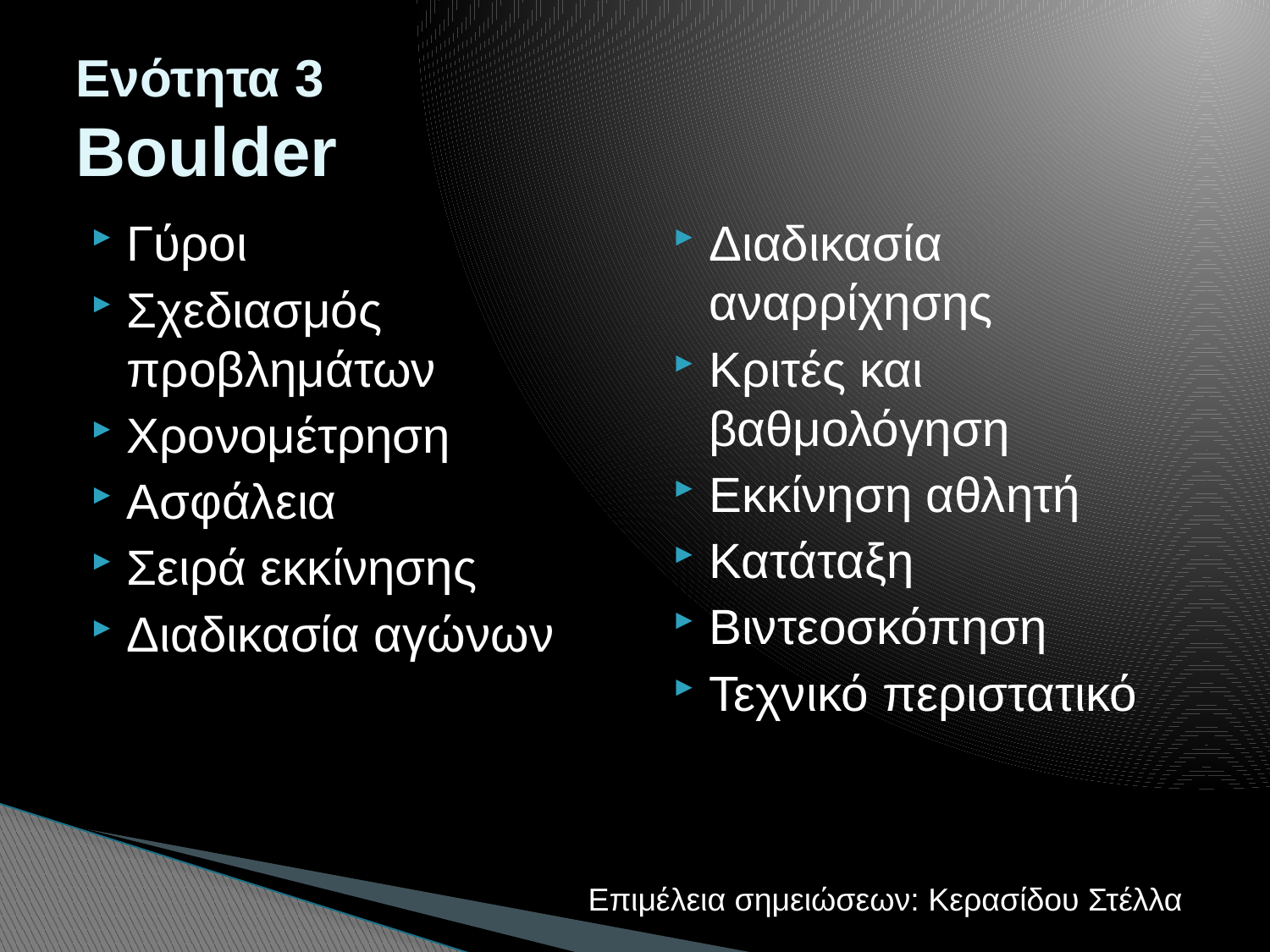

# Ενότητα 3 Boulder
Γύροι
Σχεδιασμός προβλημάτων
Χρονομέτρηση
Ασφάλεια
Σειρά εκκίνησης
Διαδικασία αγώνων

Διαδικασία αναρρίχησης
Κριτές και βαθμολόγηση
Εκκίνηση αθλητή
Κατάταξη
Βιντεοσκόπηση
Τεχνικό περιστατικό
Επιμέλεια σημειώσεων: Κερασίδου Στέλλα